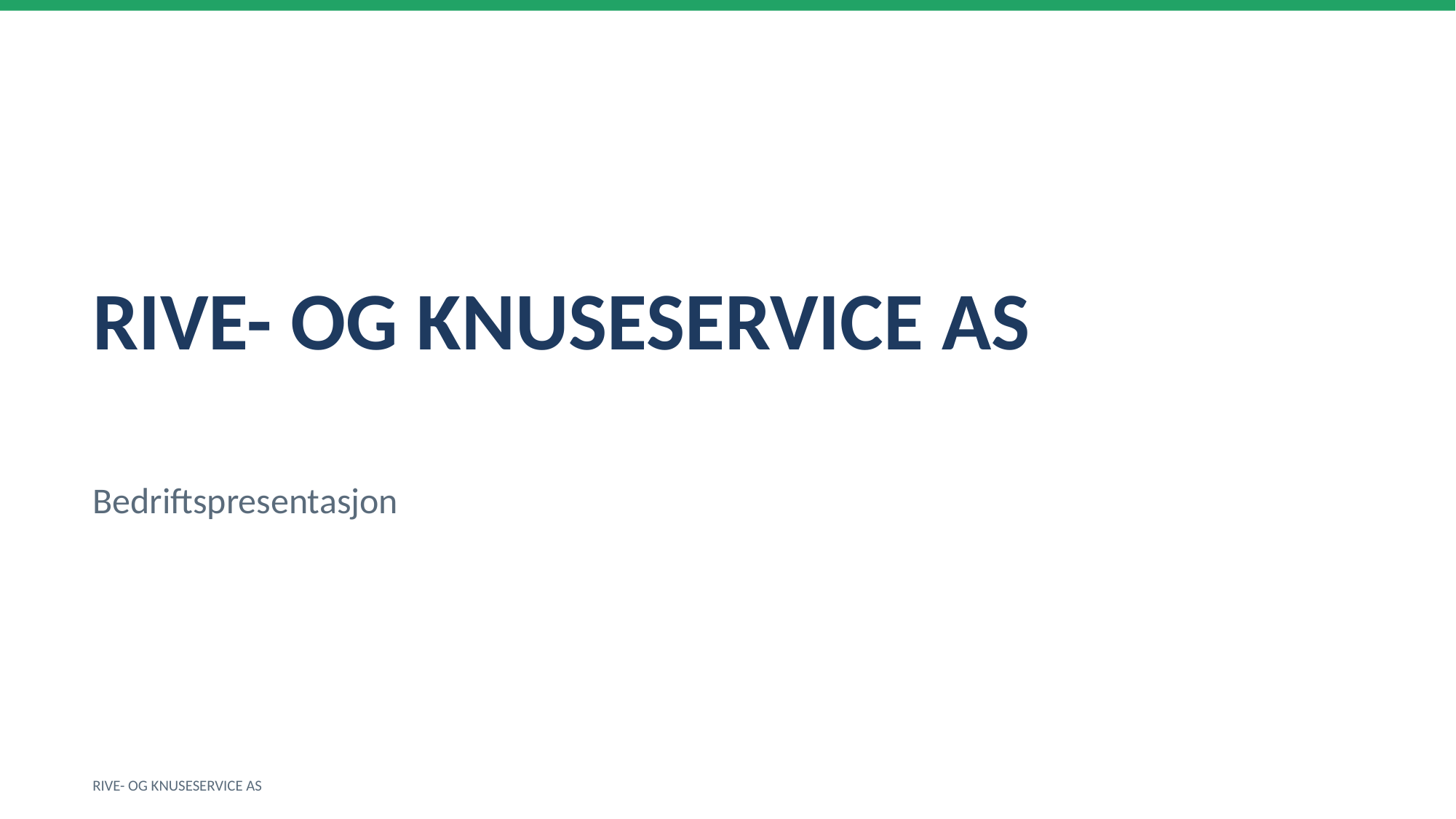

RIVE- OG KNUSESERVICE AS
Bedriftspresentasjon
RIVE- OG KNUSESERVICE AS